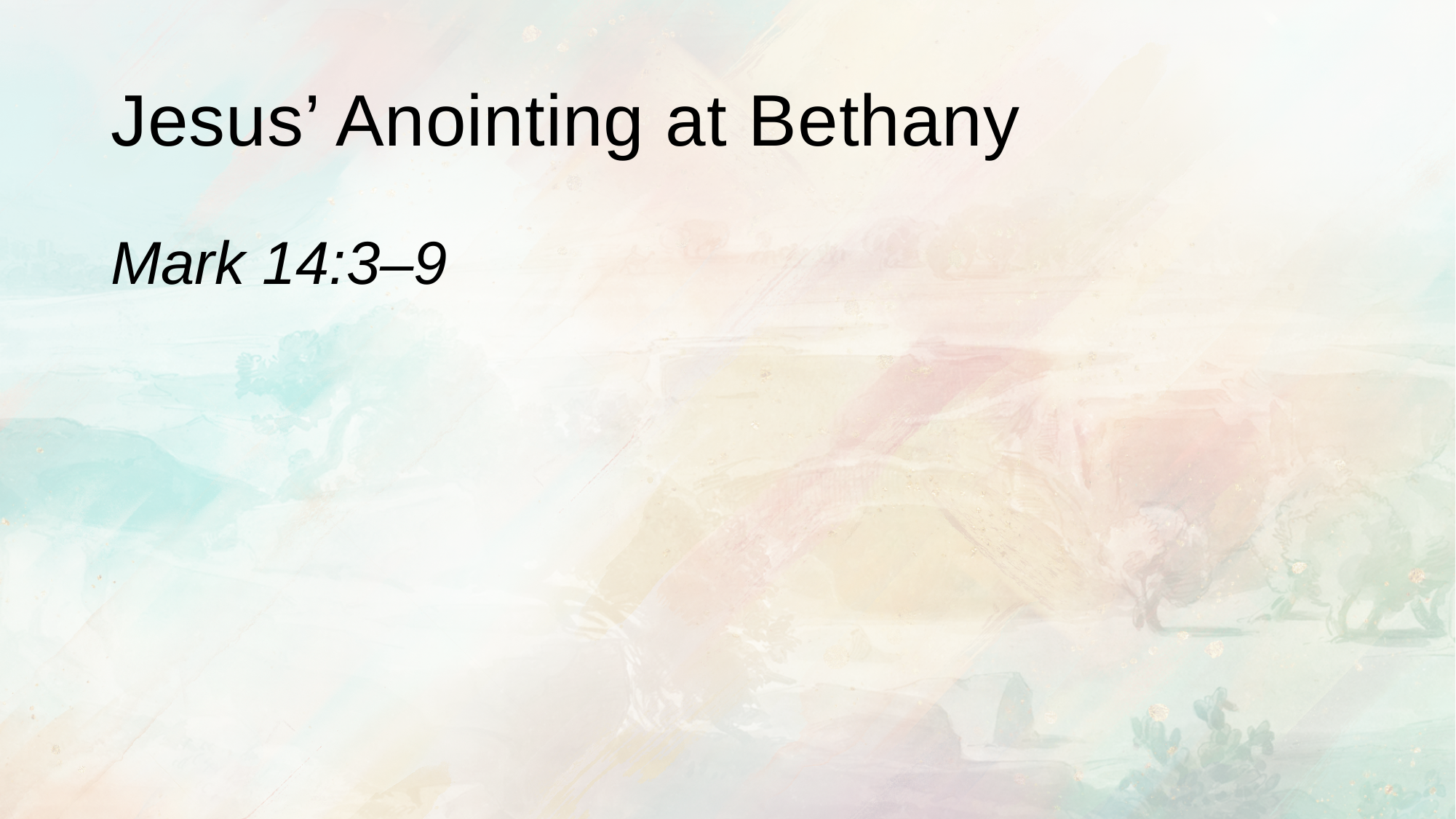

# Jesus’ Anointing at Bethany
Mark 14:3–9